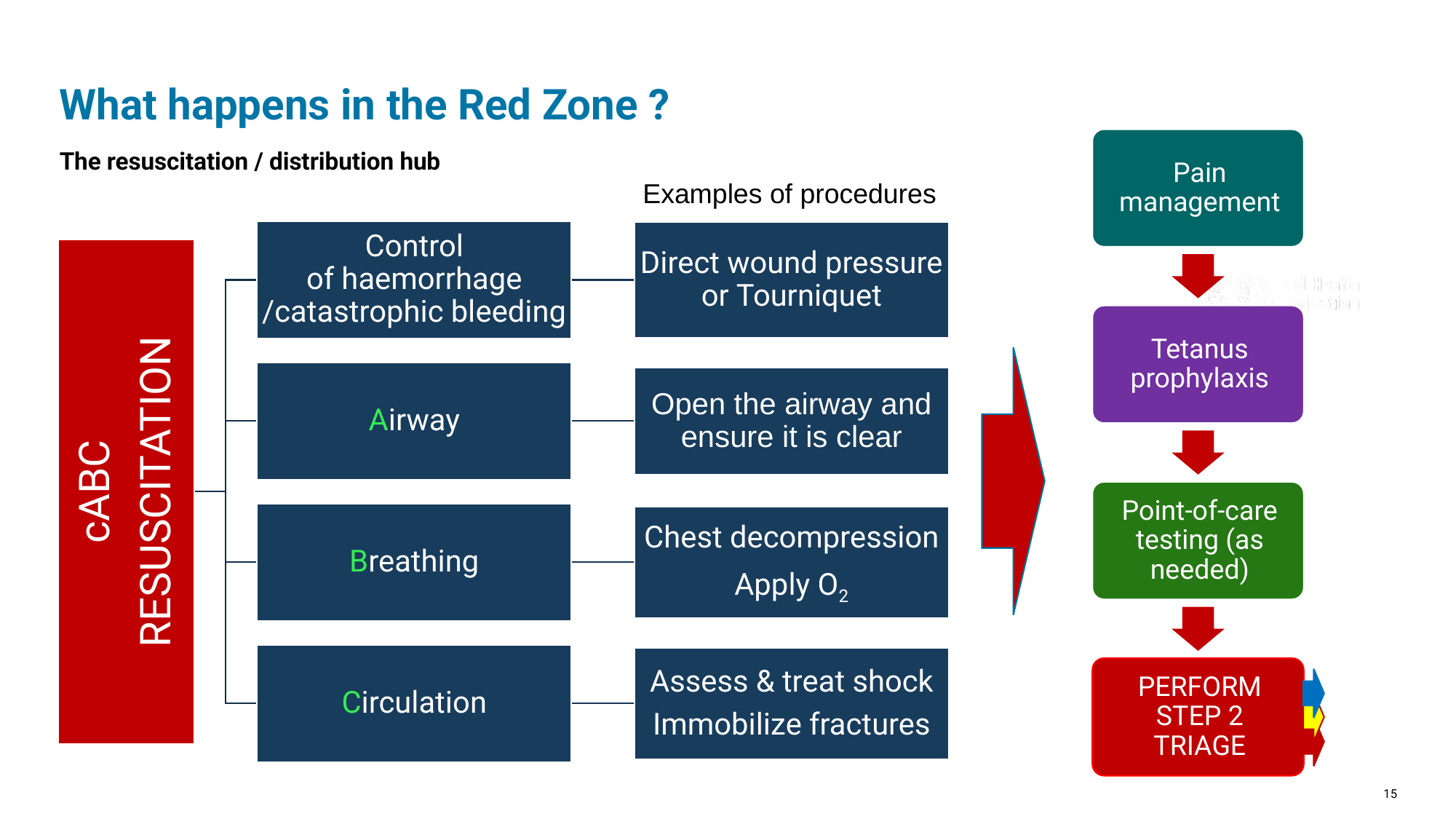

# What happens in the Red Zone ?
Pain management

Tetanus prophylaxis

Point-of-care testing (as needed)

PERFORM STEP 2 TRIAGE
The resuscitation / distribution hub
Examples of procedures

cABC
RESUSCITATION
Control of haemorrhage /catastrophic bleeding
Direct wound pressure or Tourniquet
Airway
Open the airway and ensure it is clear
Breathing
Chest decompression
Apply O2
Circulation
Assess & treat shock
Immobilize fractures

15